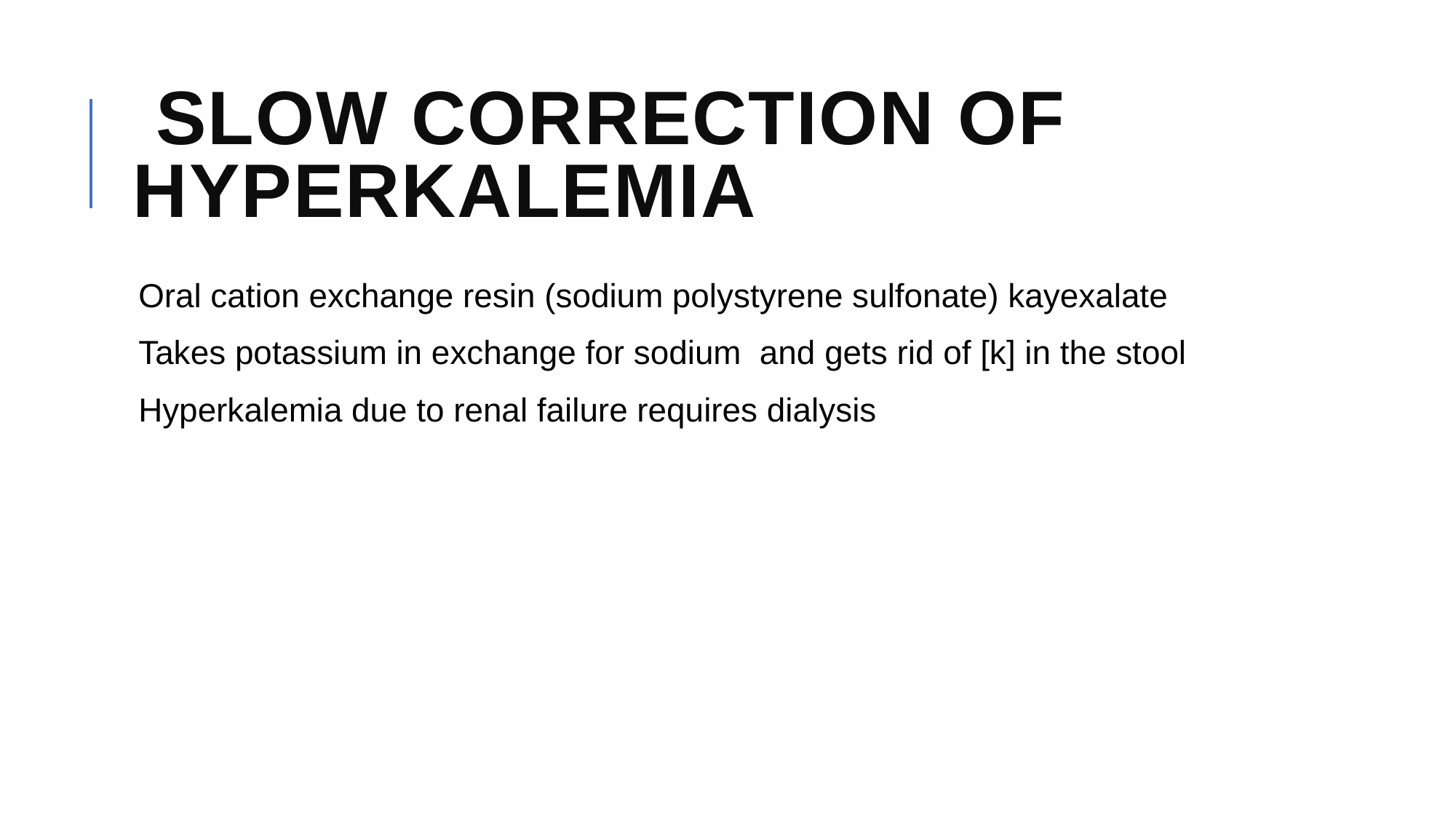

# Slow Correction of Hyperkalemia
Oral cation exchange resin (sodium polystyrene sulfonate) kayexalate
Takes potassium in exchange for sodium  and gets rid of [k] in the stool
Hyperkalemia due to renal failure requires dialysis